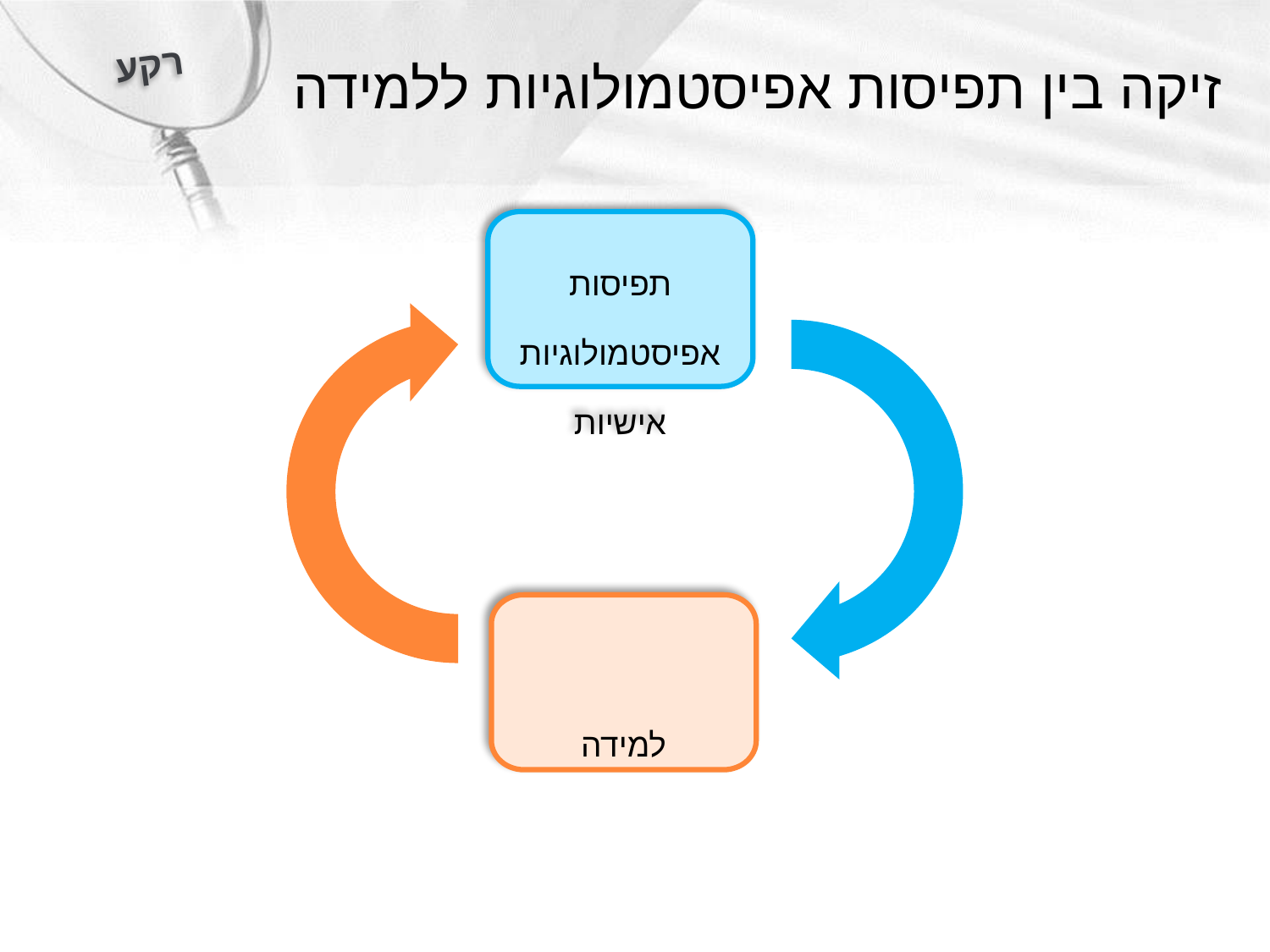

רקע
# זיקה בין תפיסות אפיסטמולוגיות ללמידה
תפיסות אפיסטמולוגיות אישיות

למידה